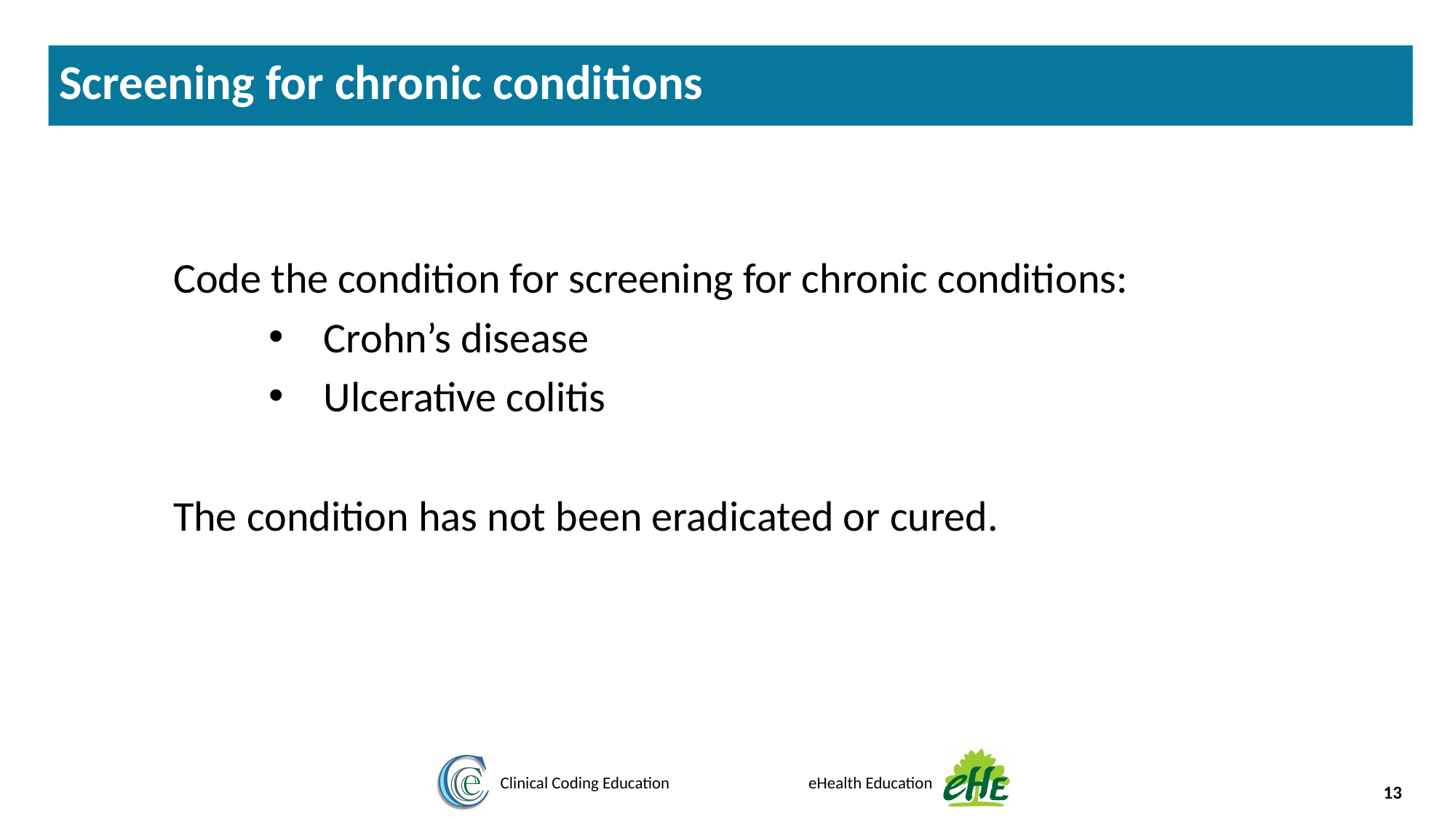

Screening for chronic conditions
Code the condition for screening for chronic conditions:
Crohn’s disease
Ulcerative colitis

The condition has not been eradicated or cured.
13